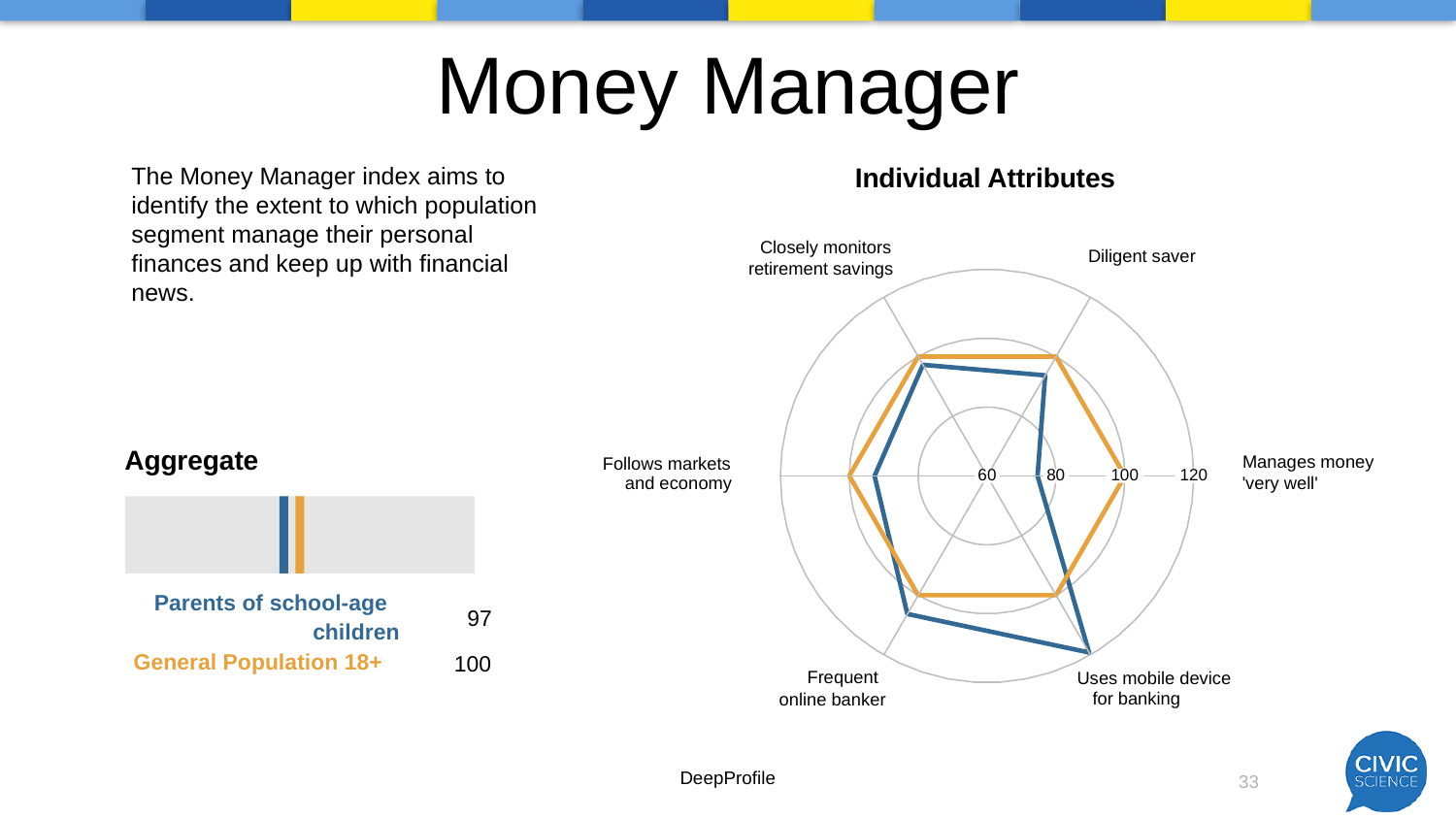

# Money Manager
The Money Manager index aims to identify the extent to which population segment manage their personal finances and keep up with financial news.
Individual Attributes
Closely monitors
Diligent saver
retirement savings

Manages money
Follows markets

60
80
100
120
and economy
'very well'

Frequent
Uses mobile device
for banking
online banker
Aggregate

Parents of school-age
97
children
General Population 18+
100
DeepProfile
33